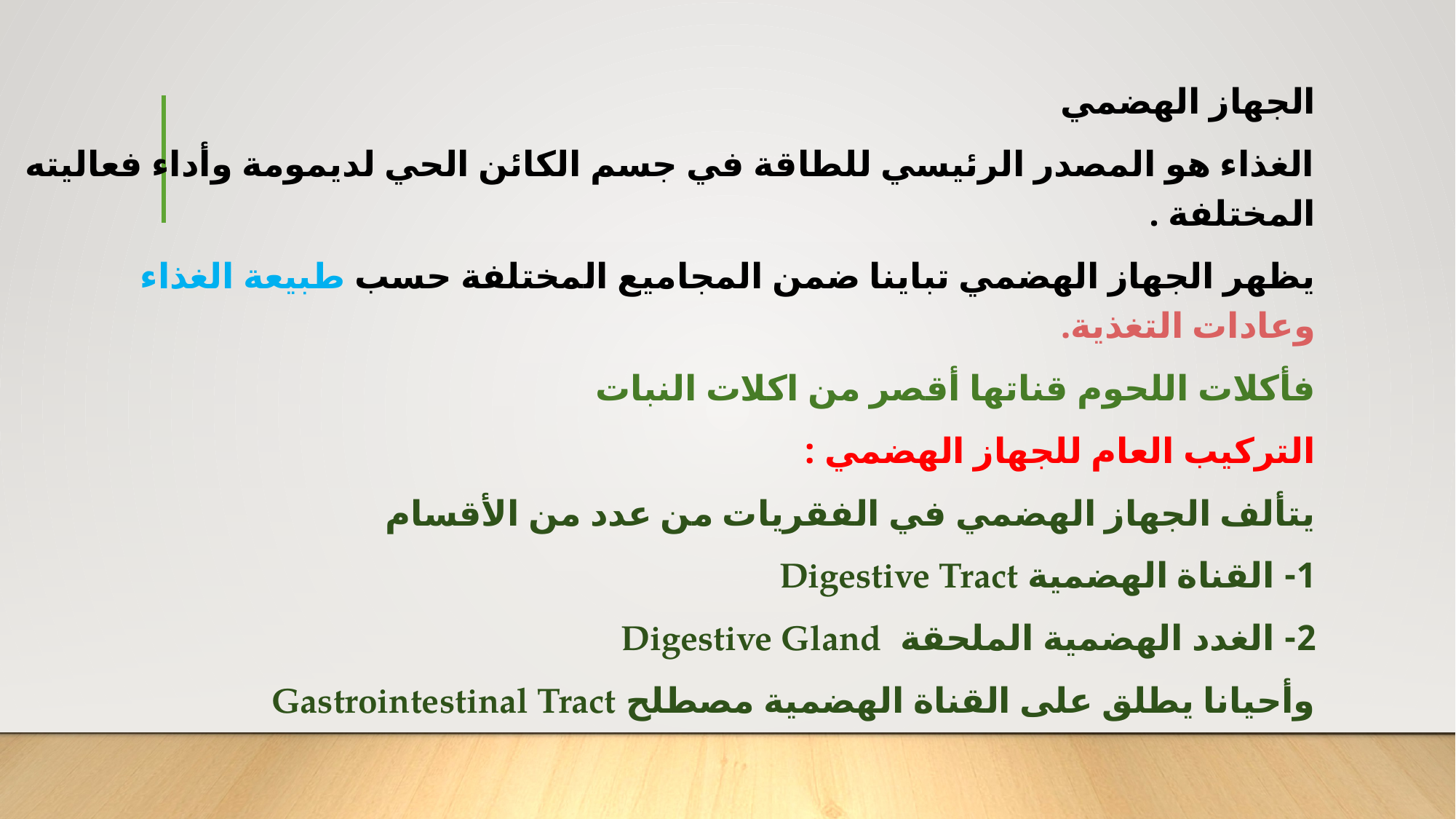

الجهاز الهضمي
الغذاء هو المصدر الرئيسي للطاقة في جسم الكائن الحي لديمومة وأداء فعاليته المختلفة .
يظهر الجهاز الهضمي تباينا ضمن المجاميع المختلفة حسب طبيعة الغذاء وعادات التغذية.
فأكلات اللحوم قناتها أقصر من اكلات النبات
التركيب العام للجهاز الهضمي :
يتألف الجهاز الهضمي في الفقريات من عدد من الأقسام
1- القناة الهضمية Digestive Tract
2- الغدد الهضمية الملحقة  Digestive Gland
وأحيانا يطلق على القناة الهضمية مصطلح Gastrointestinal Tract